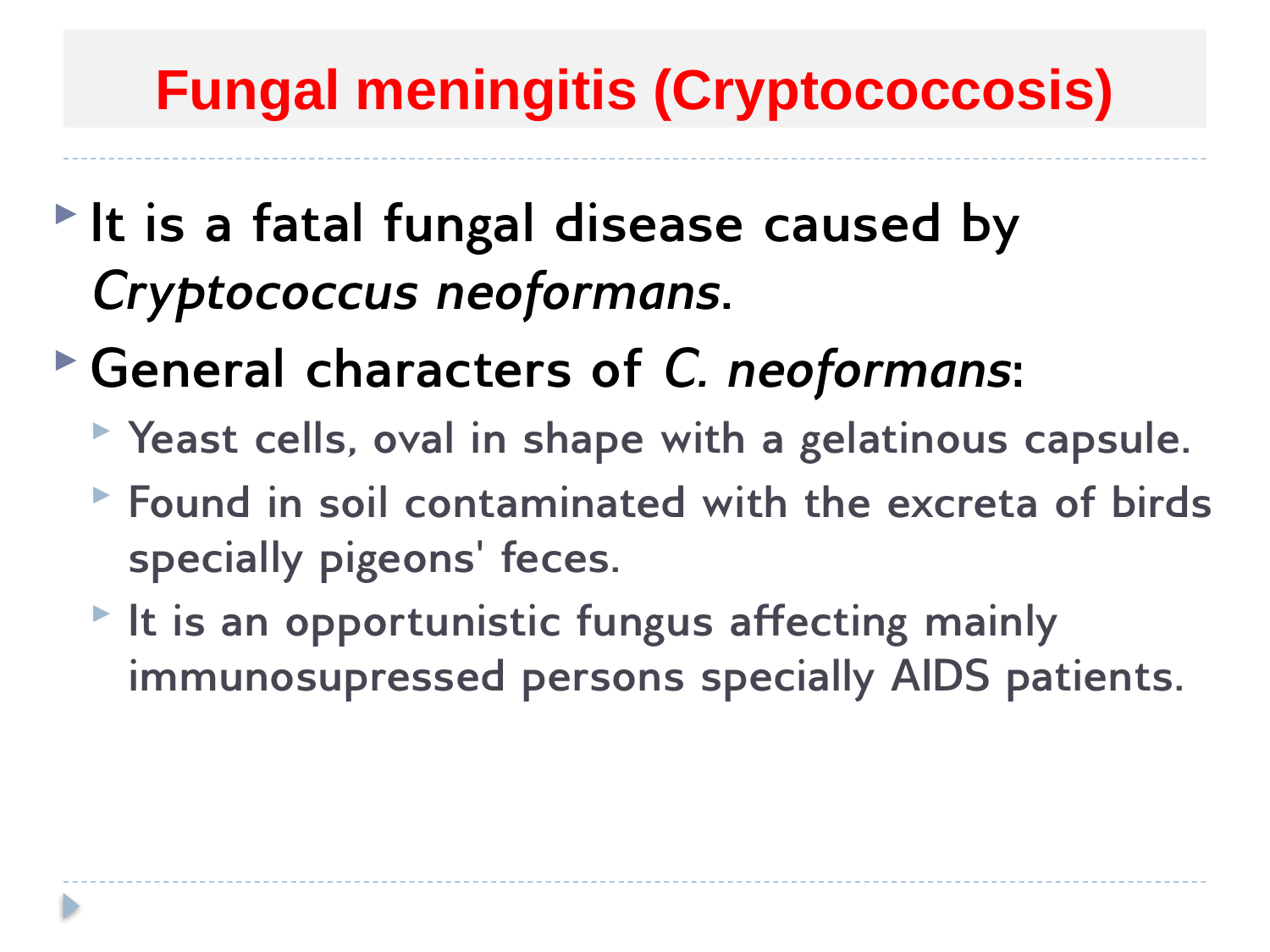

# Fungal meningitis (Cryptococcosis)
It is a fatal fungal disease caused by Cryptococcus neoformans.
General characters of C. neoformans:
Yeast cells, oval in shape with a gelatinous capsule.
Found in soil contaminated with the excreta of birds specially pigeons' feces.
It is an opportunistic fungus affecting mainly immunosupressed persons specially AIDS patients.